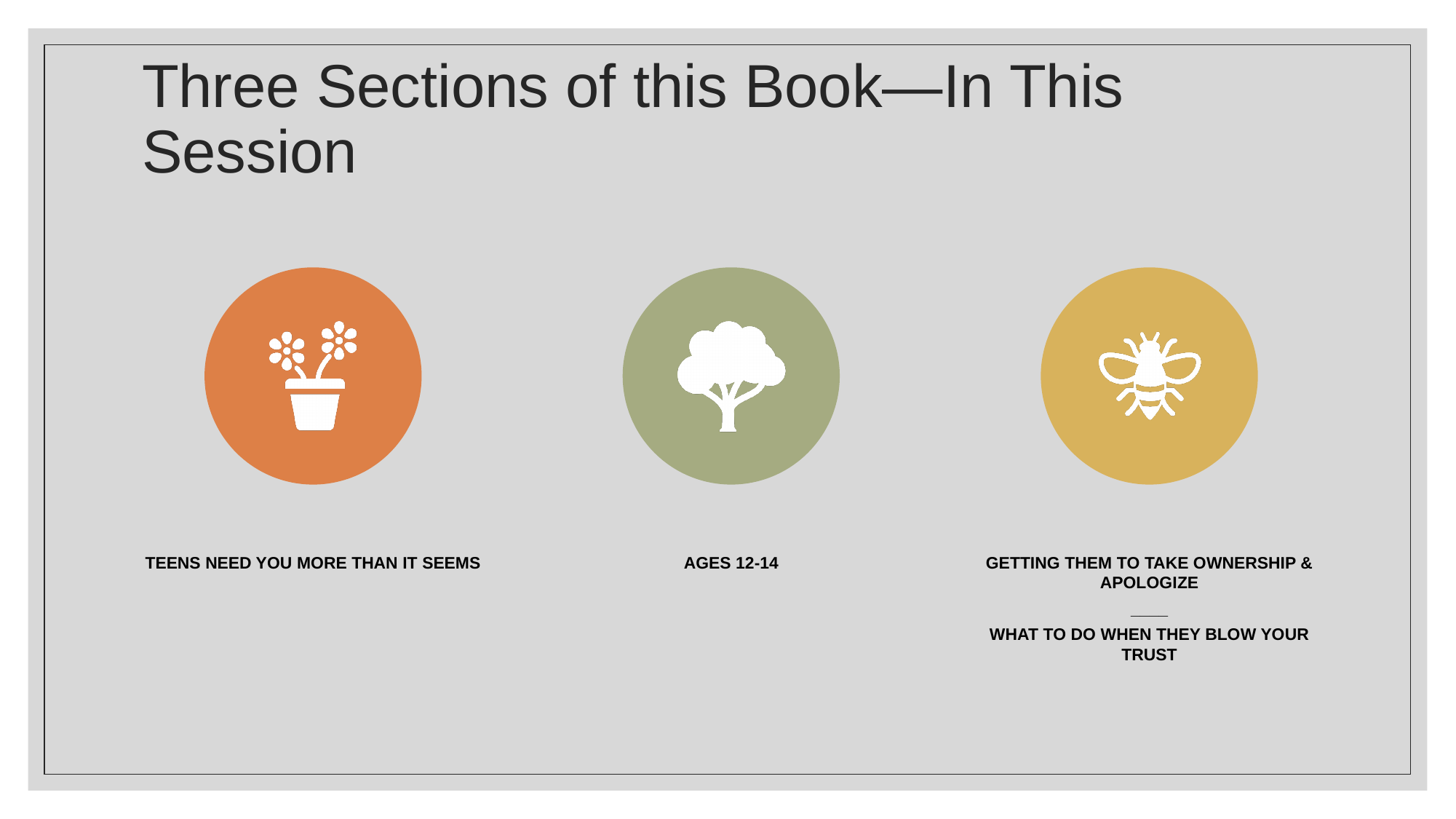

# Three Sections of this Book—In This Session
Teens need you more than it seems
Ages 12-14
Getting them to take ownership & apologize
____
What to do when they blow your trust